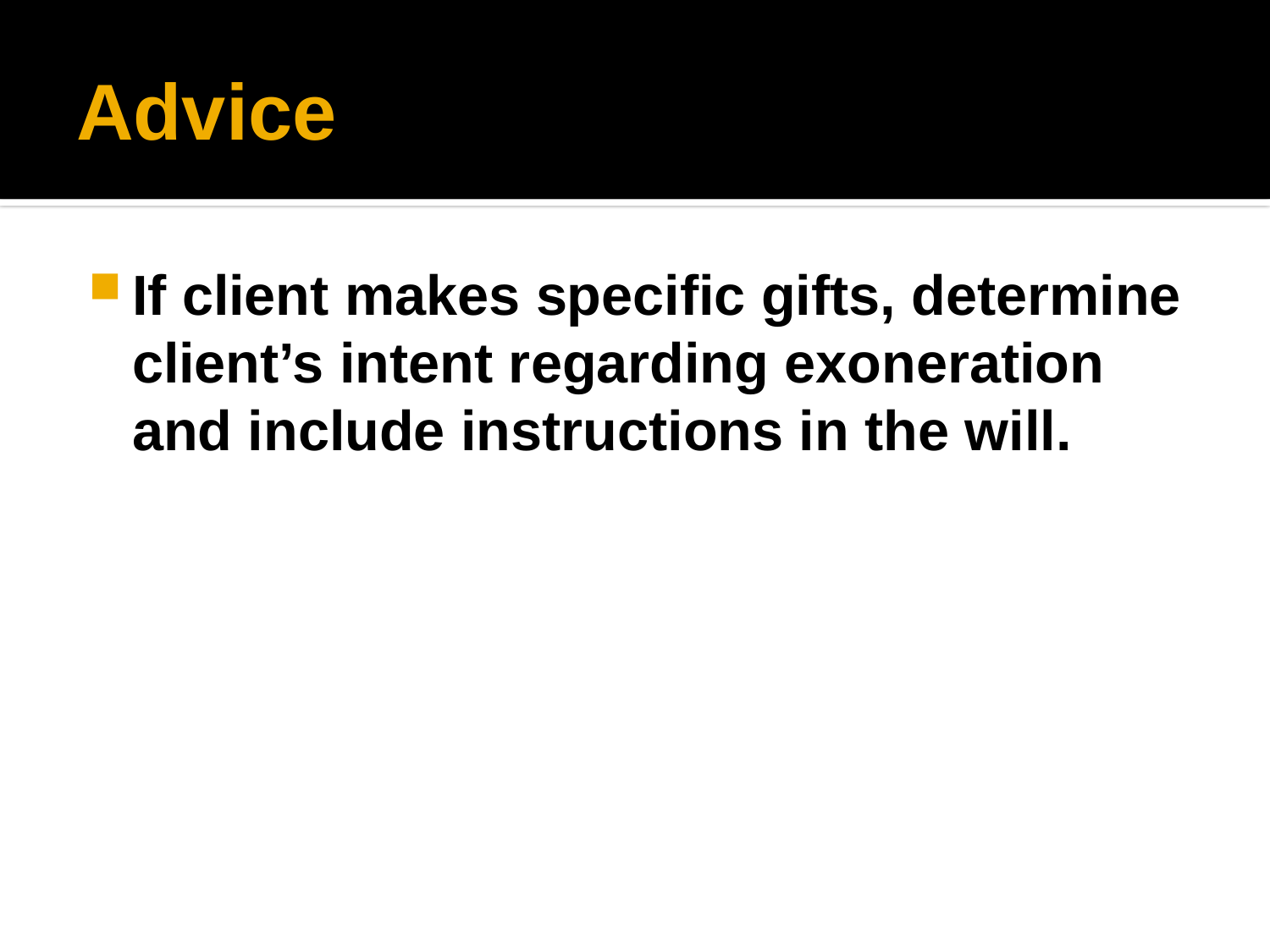

# Advice
If client makes specific gifts, determine client’s intent regarding exoneration and include instructions in the will.